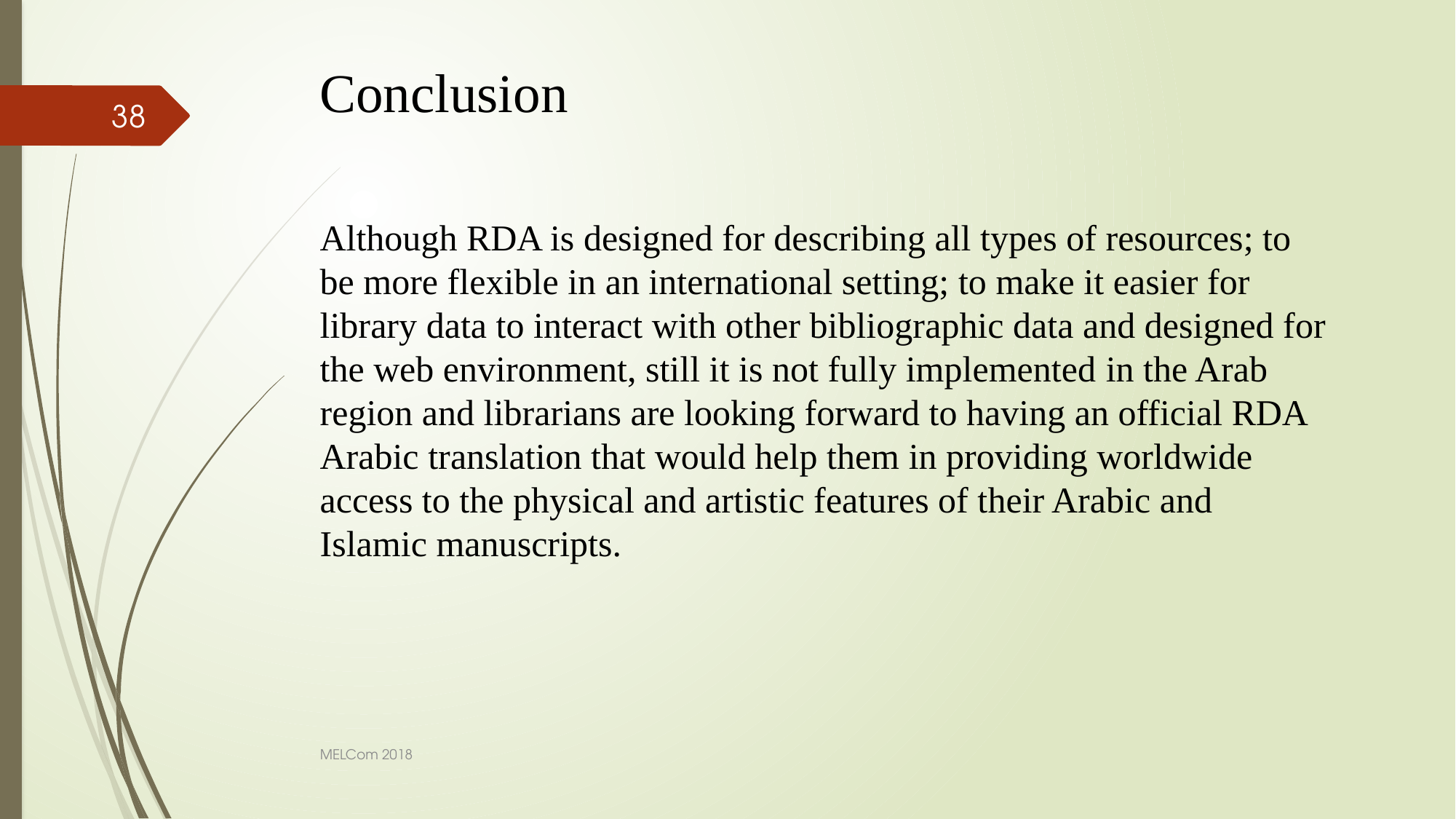

Conclusion
38
Although RDA is designed for describing all types of resources; to be more flexible in an international setting; to make it easier for library data to interact with other bibliographic data and designed for the web environment, still it is not fully implemented in the Arab region and librarians are looking forward to having an official RDA Arabic translation that would help them in providing worldwide access to the physical and artistic features of their Arabic and Islamic manuscripts.
MELCom 2018